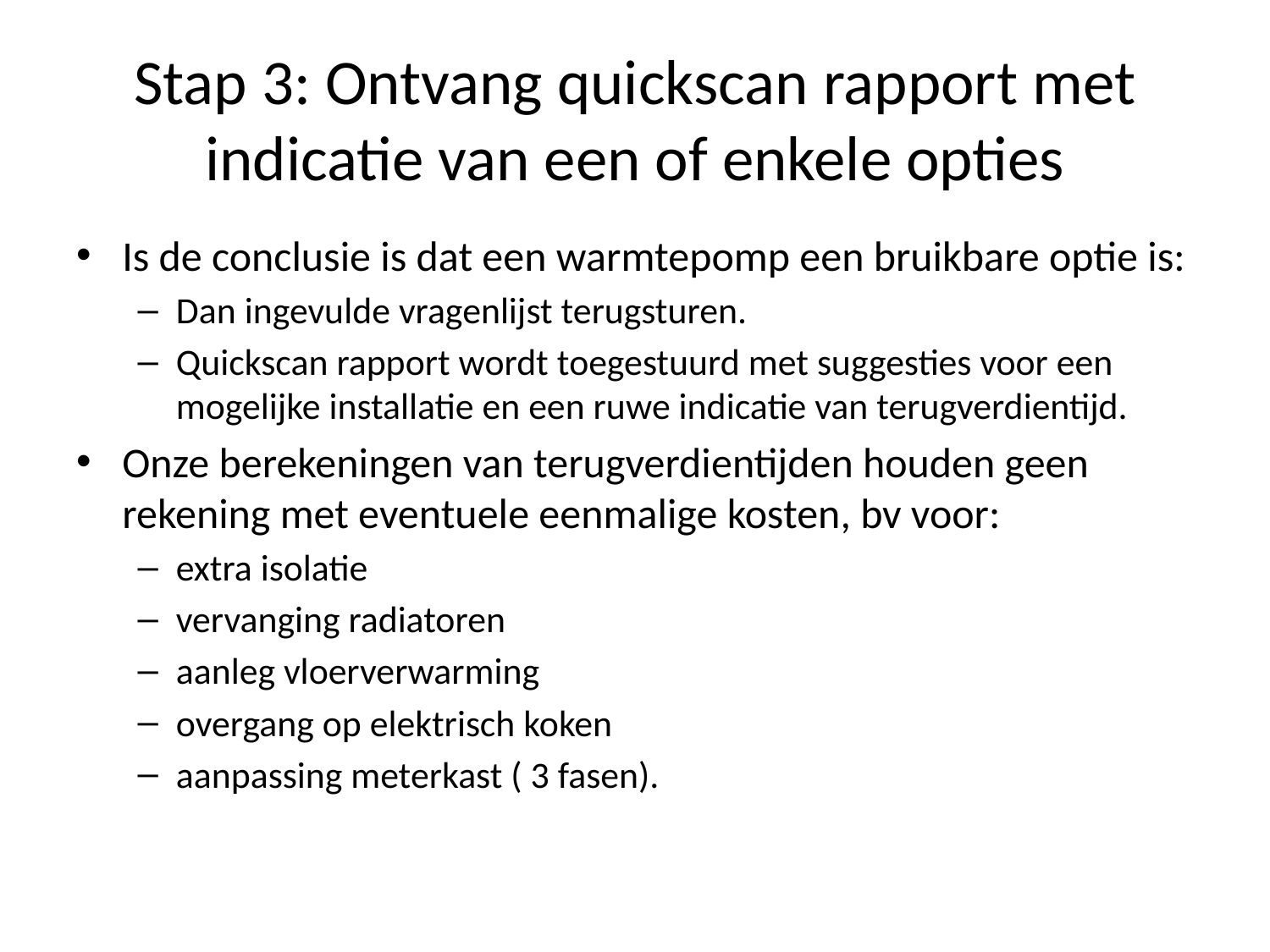

# Stap 3: Ontvang quickscan rapport met indicatie van een of enkele opties
Is de conclusie is dat een warmtepomp een bruikbare optie is:
Dan ingevulde vragenlijst terugsturen.
Quickscan rapport wordt toegestuurd met suggesties voor een mogelijke installatie en een ruwe indicatie van terugverdientijd.
Onze berekeningen van terugverdientijden houden geen rekening met eventuele eenmalige kosten, bv voor:
extra isolatie
vervanging radiatoren
aanleg vloerverwarming
overgang op elektrisch koken
aanpassing meterkast ( 3 fasen).